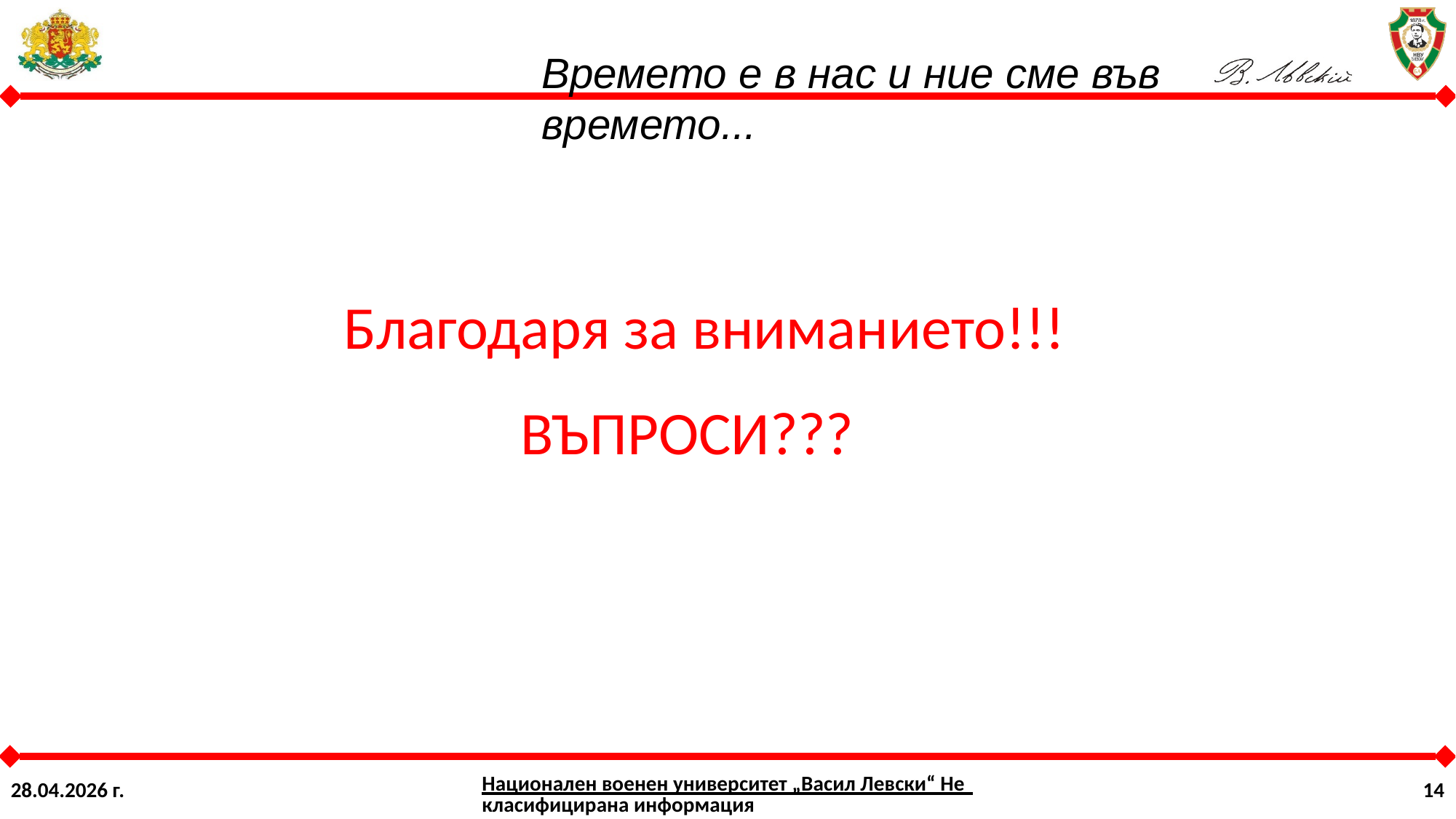

Благодаря за вниманието!!!
ВЪПРОСИ???
Национален военен университет „Васил Левски“ Некласифицирана информация
28.04.2026 г.
14